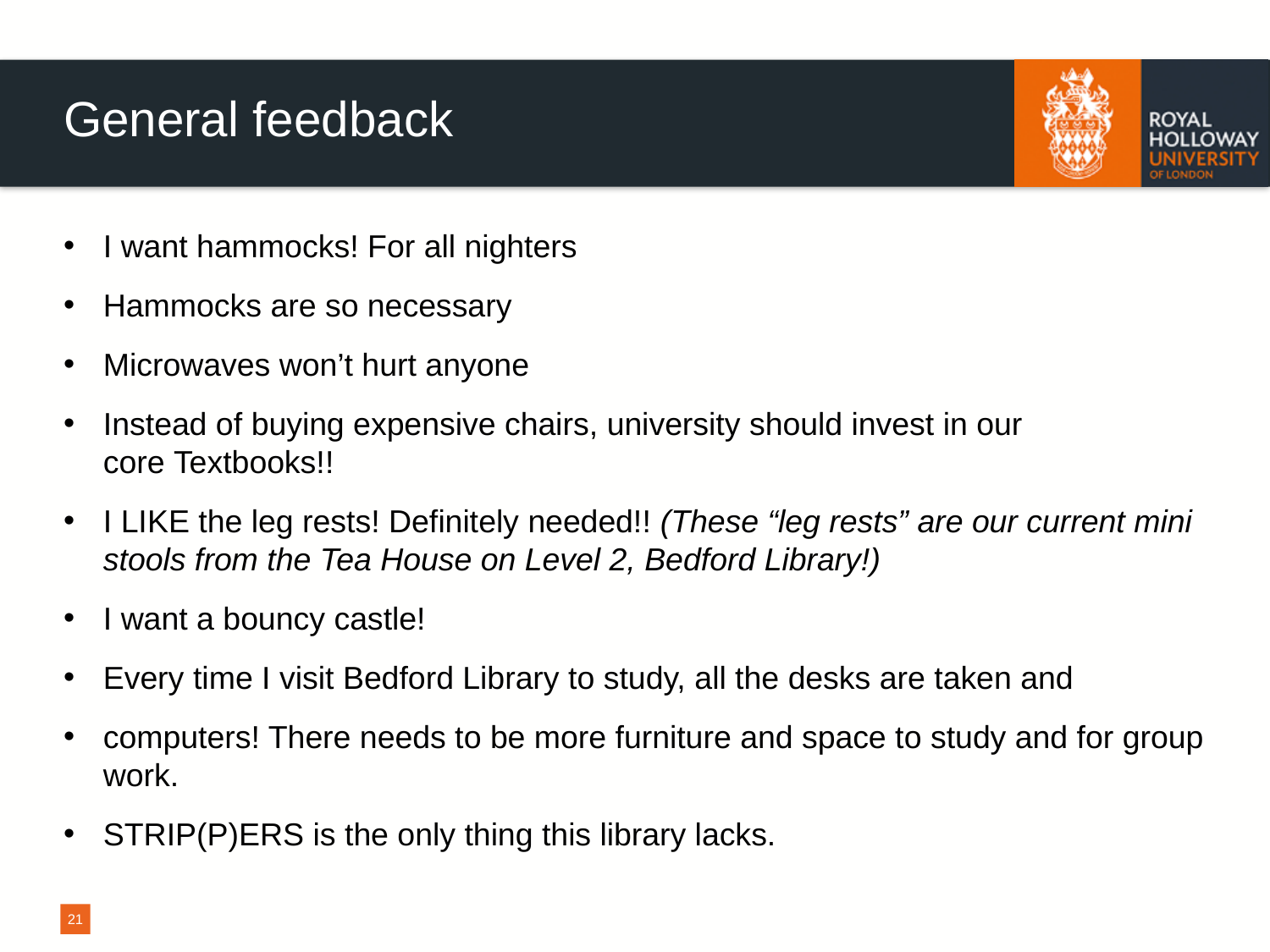

# General feedback
I want hammocks! For all nighters
Hammocks are so necessary
Microwaves won’t hurt anyone
Instead of buying expensive chairs, university should invest in our core Textbooks!!
I LIKE the leg rests! Definitely needed!! (These “leg rests” are our current mini stools from the Tea House on Level 2, Bedford Library!)
I want a bouncy castle!
Every time I visit Bedford Library to study, all the desks are taken and
computers! There needs to be more furniture and space to study and for group work.
STRIP(P)ERS is the only thing this library lacks.
21